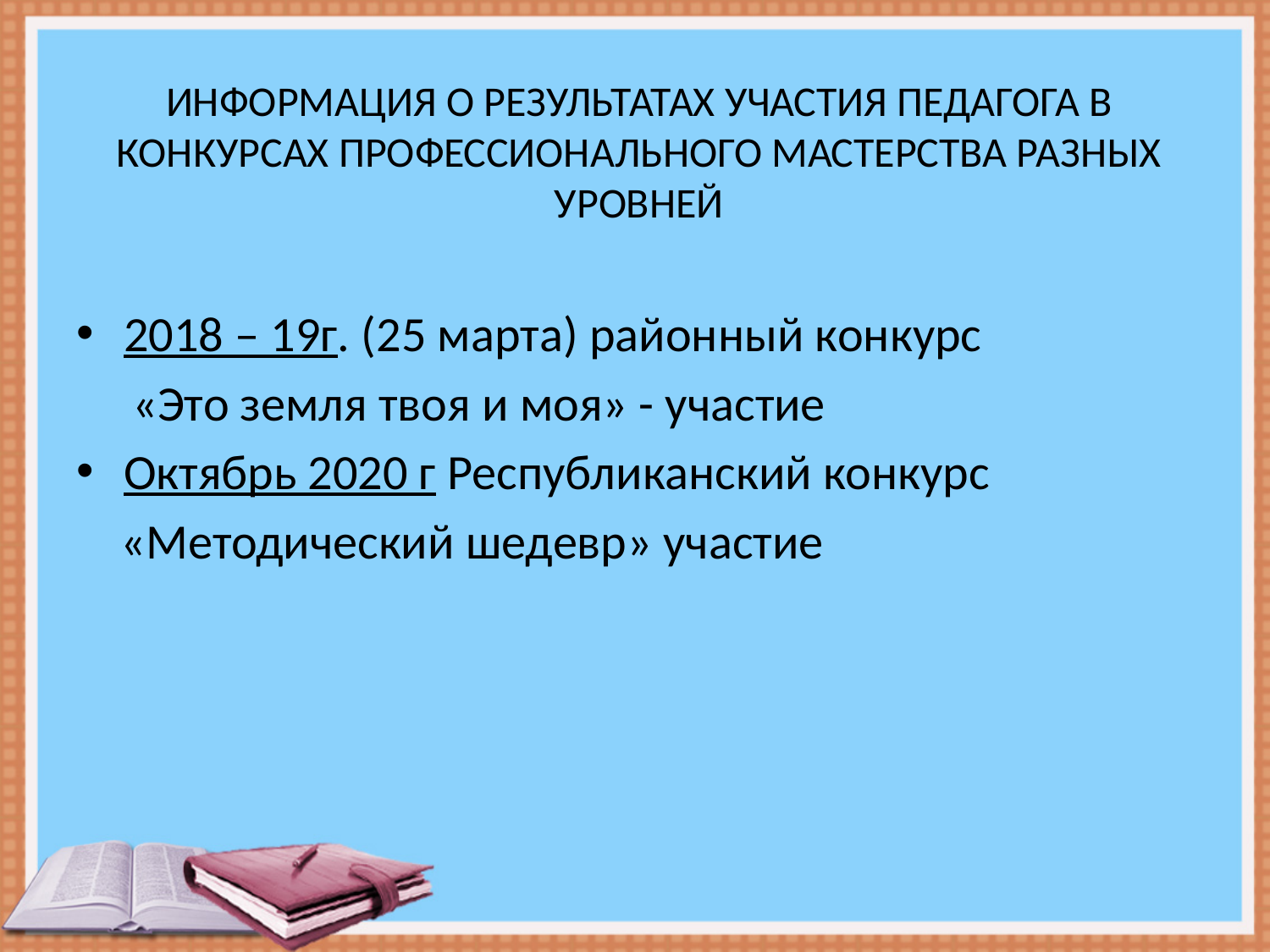

# ИНФОРМАЦИЯ О РЕЗУЛЬТАТАХ УЧАСТИЯ ПЕДАГОГА В КОНКУРСАХ ПРОФЕССИОНАЛЬНОГО МАСТЕРСТВА РАЗНЫХ УРОВНЕЙ
2018 – 19г. (25 марта) районный конкурс
     «Это земля твоя и моя» - участие
Октябрь 2020 г Республиканский конкурс
    «Методический шедевр» участие